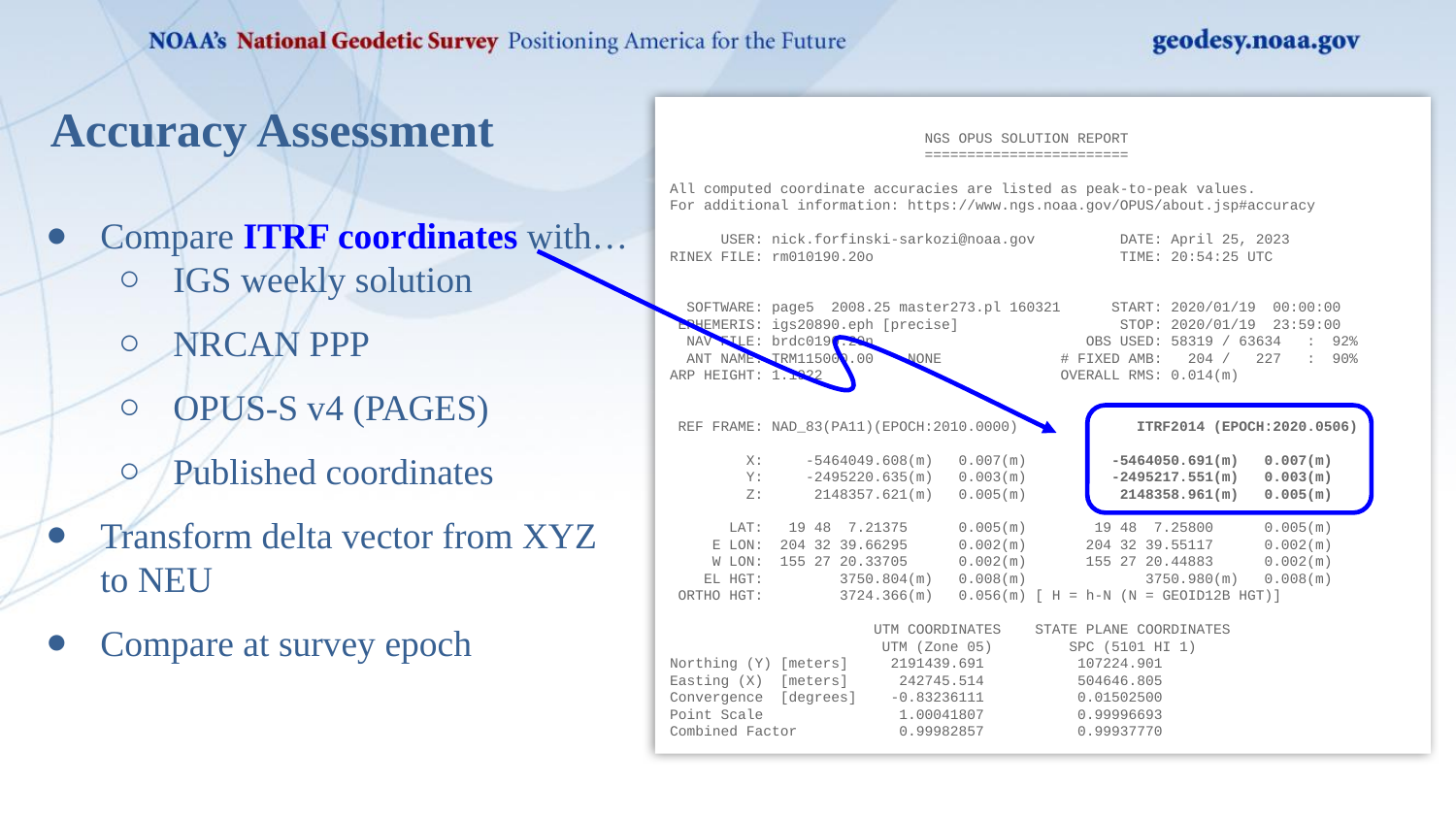

NGS OPUS SOLUTION REPORT
                              ========================

All computed coordinate accuracies are listed as peak-to-peak values.
For additional information: https://www.ngs.noaa.gov/OPUS/about.jsp#accuracy

      USER: nick.forfinski-sarkozi@noaa.gov          DATE: April 25, 2023
RINEX FILE: rm010190.20o                             TIME: 20:54:25 UTC

  SOFTWARE: page5  2008.25 master273.pl 160321      START: 2020/01/19  00:00:00
 EPHEMERIS: igs20890.eph [precise]                   STOP: 2020/01/19  23:59:00
  NAV FILE: brdc0190.20n                         OBS USED: 58319 / 63634   :  92%
  ANT NAME: TRM115000.00    NONE              # FIXED AMB:   204 /   227   :  90%
ARP HEIGHT: 1.1922                            OVERALL RMS: 0.014(m)

 REF FRAME: NAD_83(PA11)(EPOCH:2010.0000)              ITRF2014 (EPOCH:2020.0506)

         X:     -5464049.608(m)   0.007(m)          -5464050.691(m)   0.007(m)
         Y:     -2495220.635(m)   0.003(m)          -2495217.551(m)   0.003(m)
         Z:      2148357.621(m)   0.005(m)           2148358.961(m)   0.005(m)

       LAT:   19 48  7.21375      0.005(m)        19 48  7.25800      0.005(m)
     E LON:  204 32 39.66295      0.002(m)       204 32 39.55117      0.002(m)
     W LON:  155 27 20.33705      0.002(m)       155 27 20.44883      0.002(m)
    EL HGT:         3750.804(m)   0.008(m)              3750.980(m)   0.008(m)
 ORTHO HGT:         3724.366(m)   0.056(m) [ H = h-N (N = GEOID12B HGT)]

                        UTM COORDINATES    STATE PLANE COORDINATES
                         UTM (Zone 05)         SPC (5101 HI 1)
Northing (Y) [meters]     2191439.691           107224.901
Easting (X)  [meters]      242745.514           504646.805
Convergence  [degrees]    -0.83236111           0.01502500
Point Scale                1.00041807           0.99996693
Combined Factor            0.99982857           0.99937770
Accuracy Assessment
Compare ITRF coordinates with…
IGS weekly solution
NRCAN PPP
OPUS-S v4 (PAGES)
Published coordinates
Transform delta vector from XYZ to NEU
Compare at survey epoch